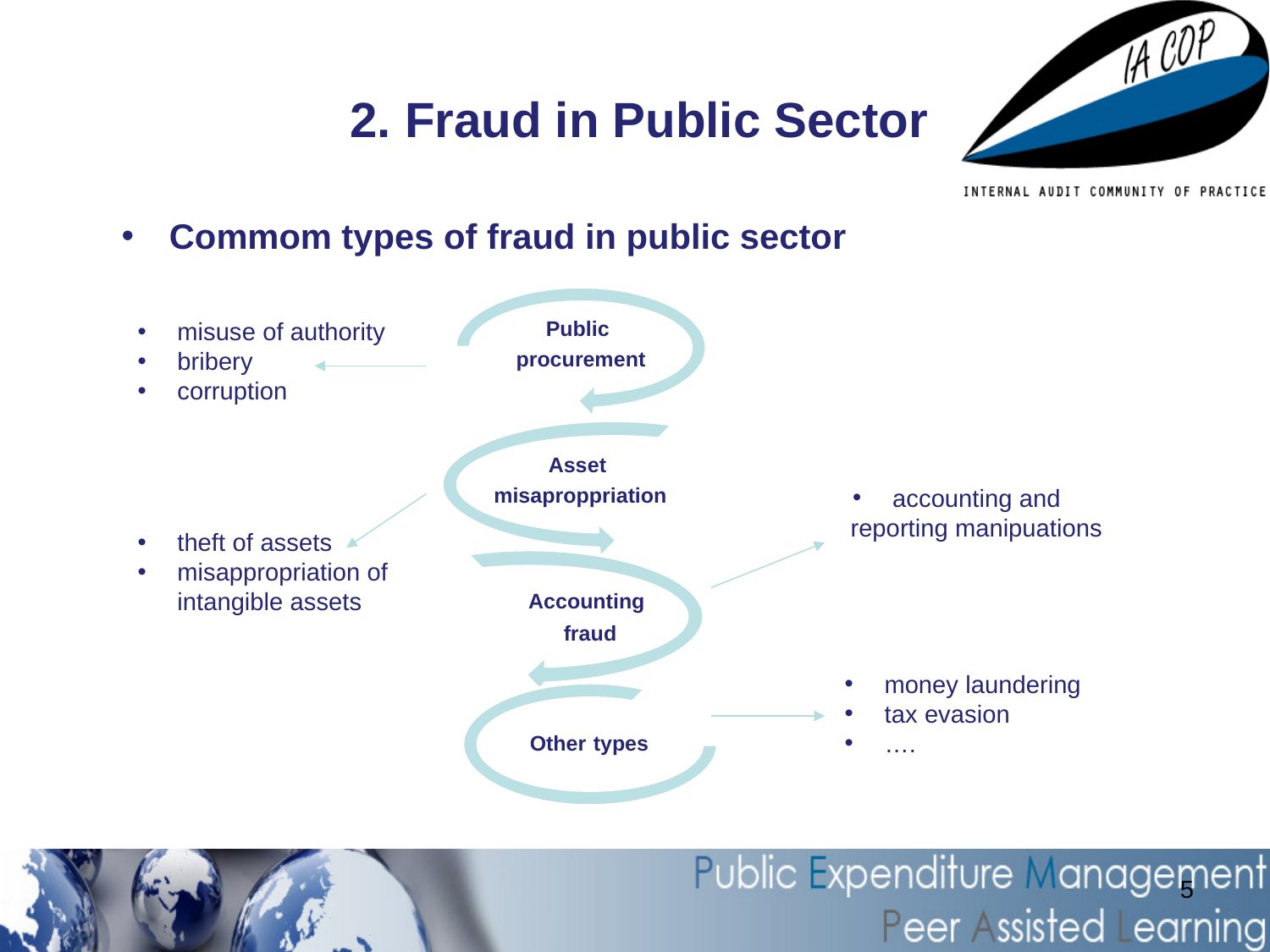

# 2. Fraud in Public Sector
Commom types of fraud in public sector
Asset
misaproppriation
Public
procurement

Accounting
fraud
Other types
misuse of authority
bribery
corruption
accounting and reporting manipuations

theft of assets
misappropriation of intangible assets
money laundering
tax evasion
….
5